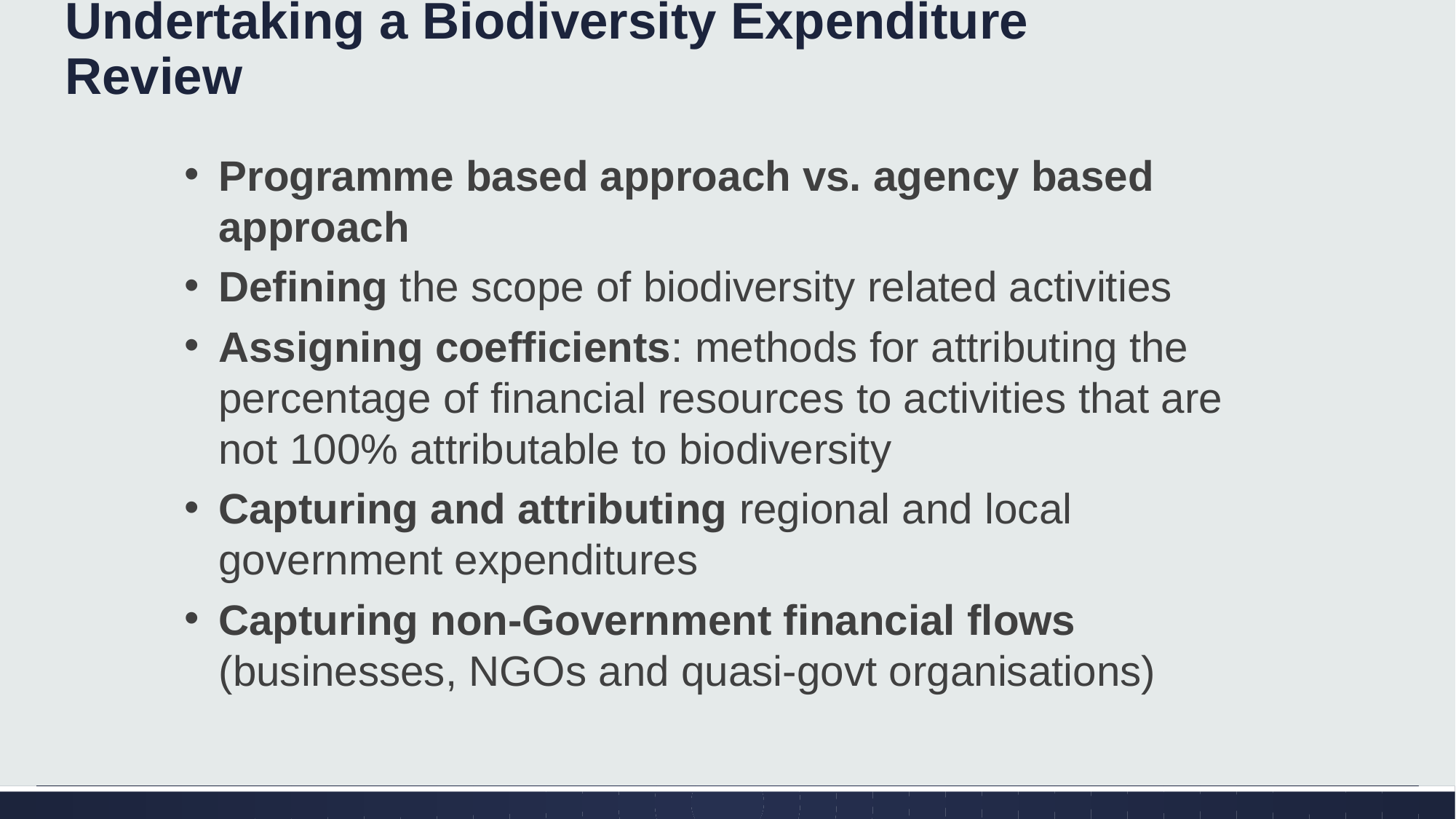

# Undertaking a Biodiversity Expenditure Review
Programme based approach vs. agency based approach
Defining the scope of biodiversity related activities
Assigning coefficients: methods for attributing the percentage of financial resources to activities that are not 100% attributable to biodiversity
Capturing and attributing regional and local government expenditures
Capturing non-Government financial flows (businesses, NGOs and quasi-govt organisations)